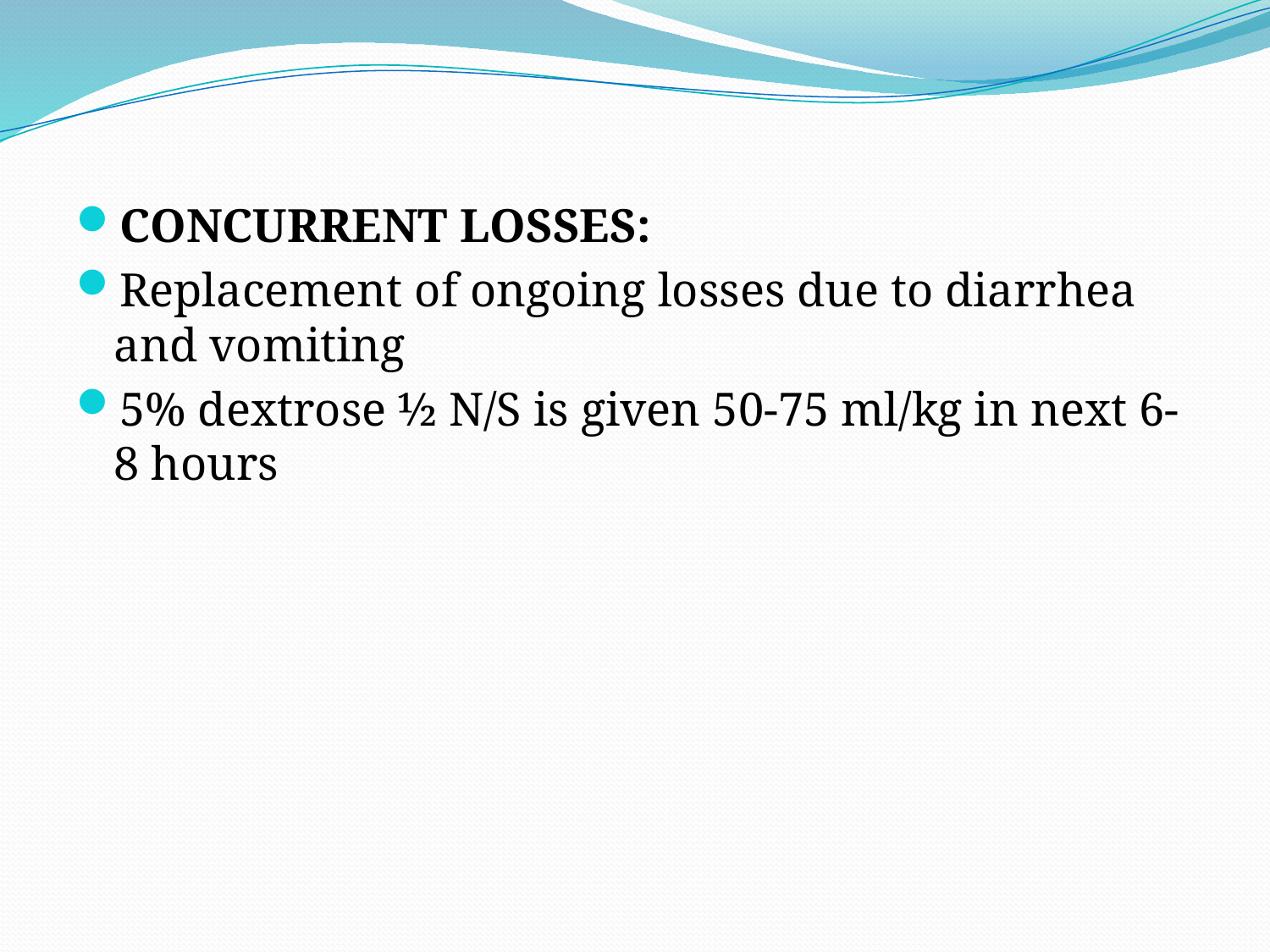

CONCURRENT LOSSES:
Replacement of ongoing losses due to diarrhea and vomiting
5% dextrose ½ N/S is given 50-75 ml/kg in next 6-8 hours